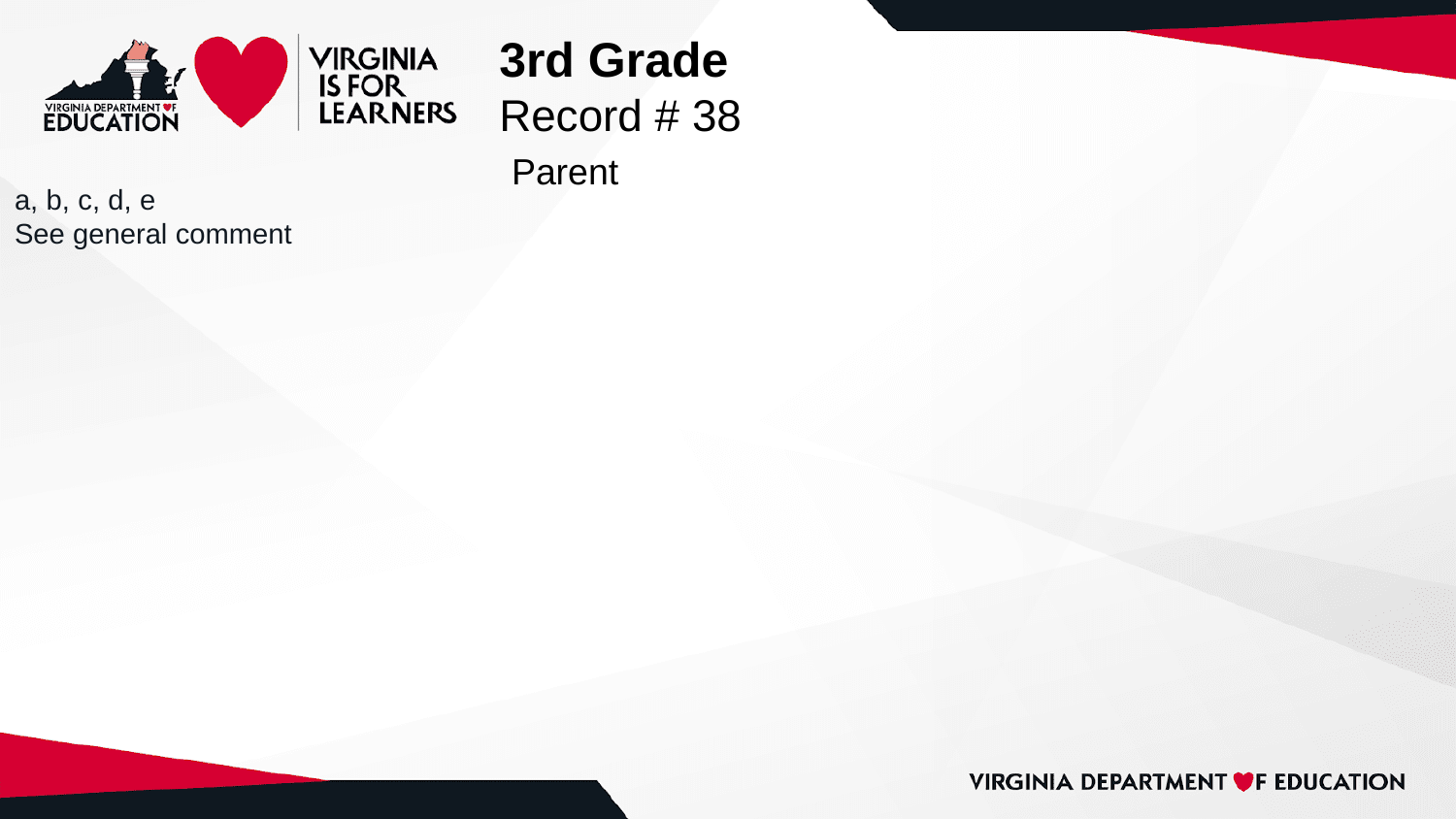

# 3rd Grade
Record # 38
 Parent
a, b, c, d, e
See general comment